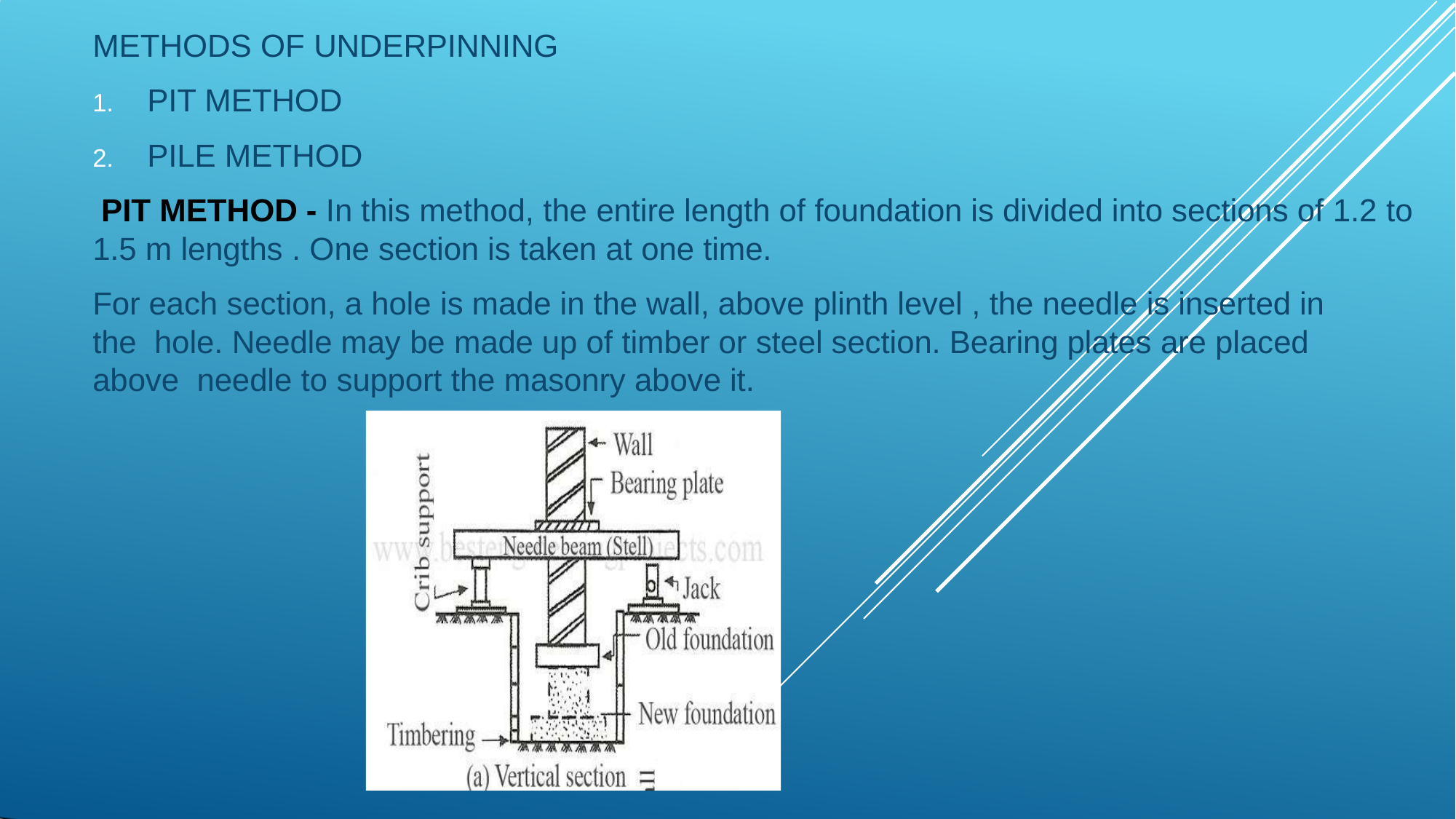

METHODS OF UNDERPINNING
PIT METHOD
PILE METHOD
PIT METHOD - In this method, the entire length of foundation is divided into sections of 1.2 to
1.5 m lengths . One section is taken at one time.
For each section, a hole is made in the wall, above plinth level , the needle is inserted in the  hole. Needle may be made up of timber or steel section. Bearing plates are placed above  needle to support the masonry above it.